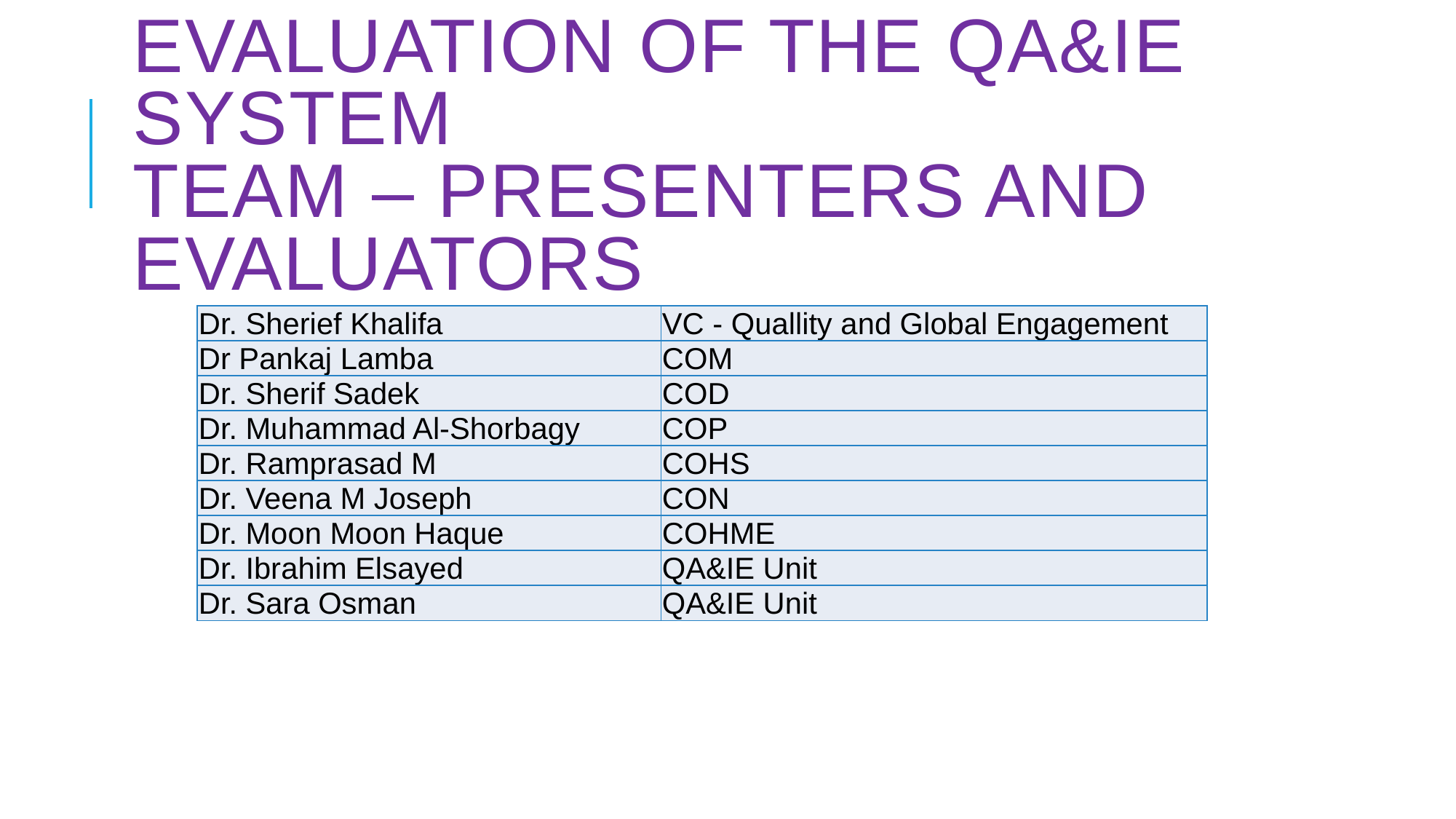

# EVALUATION OF THE QA&IE SYSTEM Team – pRESENTERS AND eVALUATORS
| Dr. Sherief Khalifa | VC - Quallity and Global Engagement |
| --- | --- |
| Dr Pankaj Lamba | COM |
| Dr. Sherif Sadek | COD |
| Dr. Muhammad Al-Shorbagy | COP |
| Dr. Ramprasad M | COHS |
| Dr. Veena M Joseph | CON |
| Dr. Moon Moon Haque | COHME |
| Dr. Ibrahim Elsayed | QA&IE Unit |
| Dr. Sara Osman | QA&IE Unit |